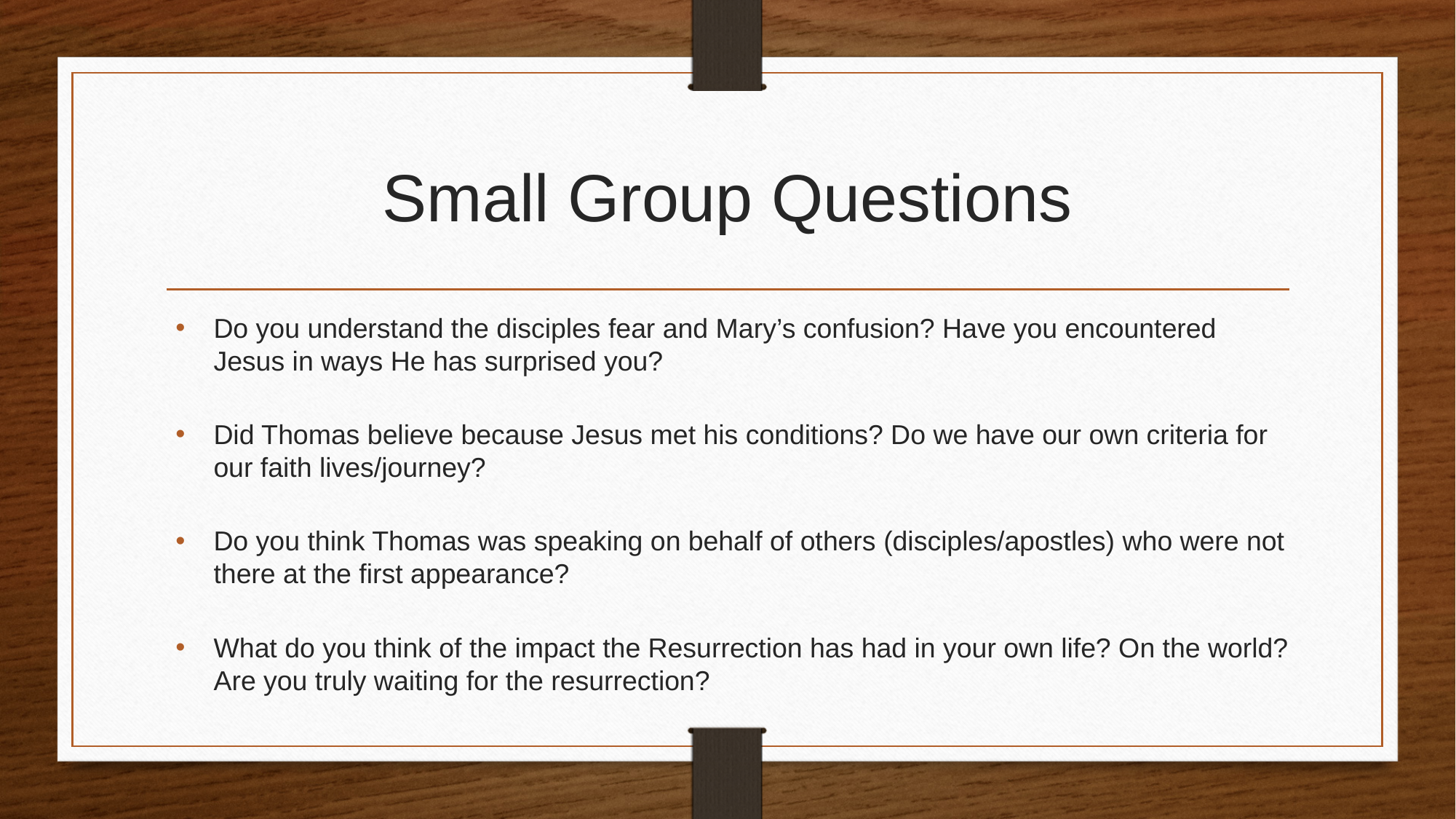

# Small Group Questions
Do you understand the disciples fear and Mary’s confusion? Have you encountered Jesus in ways He has surprised you?

Did Thomas believe because Jesus met his conditions? Do we have our own criteria for our faith lives/journey?

Do you think Thomas was speaking on behalf of others (disciples/apostles) who were not there at the first appearance?

What do you think of the impact the Resurrection has had in your own life? On the world? Are you truly waiting for the resurrection?